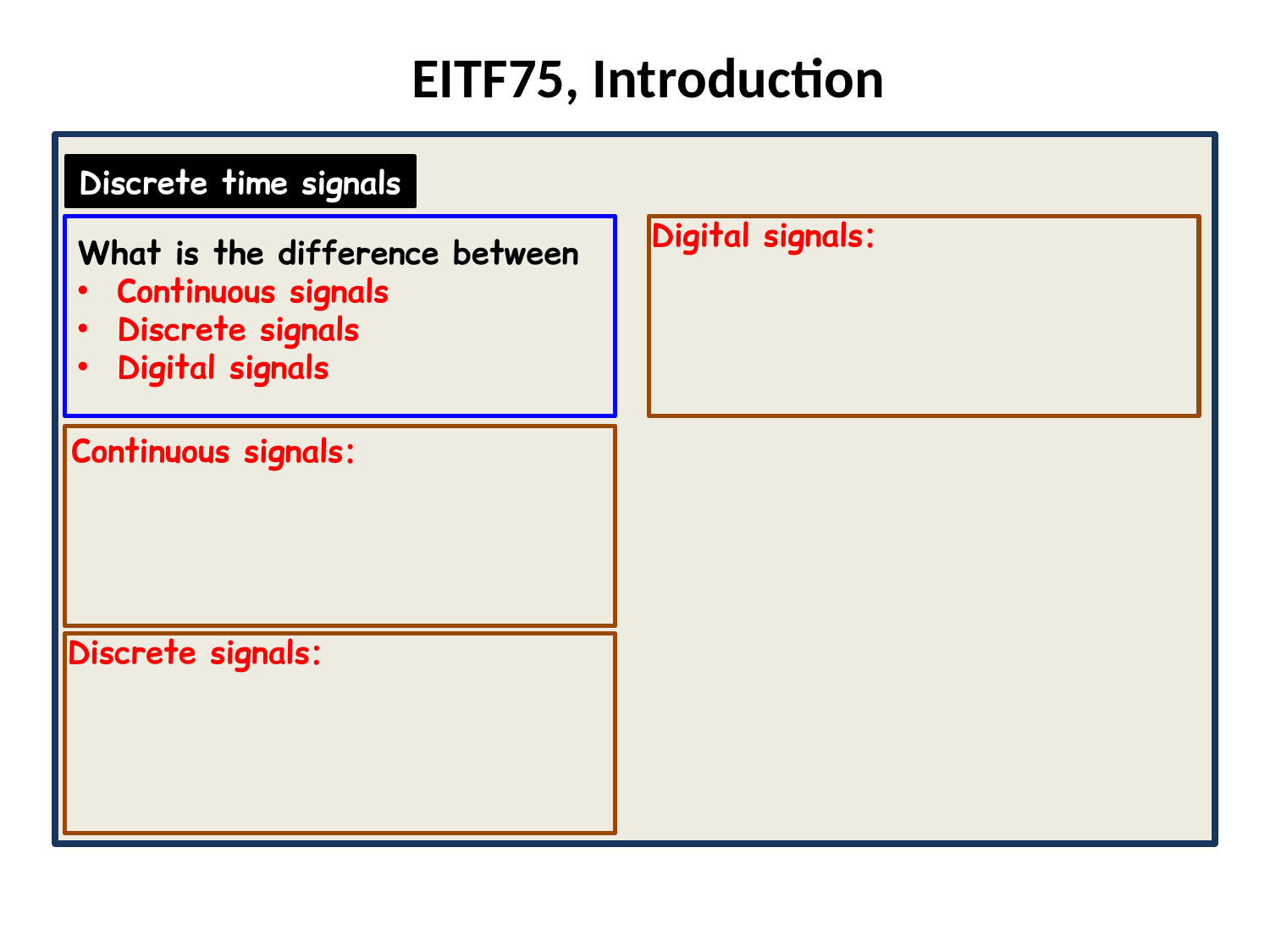

EITF75, Introduction

Discrete time signals
Digital signals:

What is the difference between
Continuous signals
Discrete signals
Digital signals

Continuous signals:

Discrete signals: